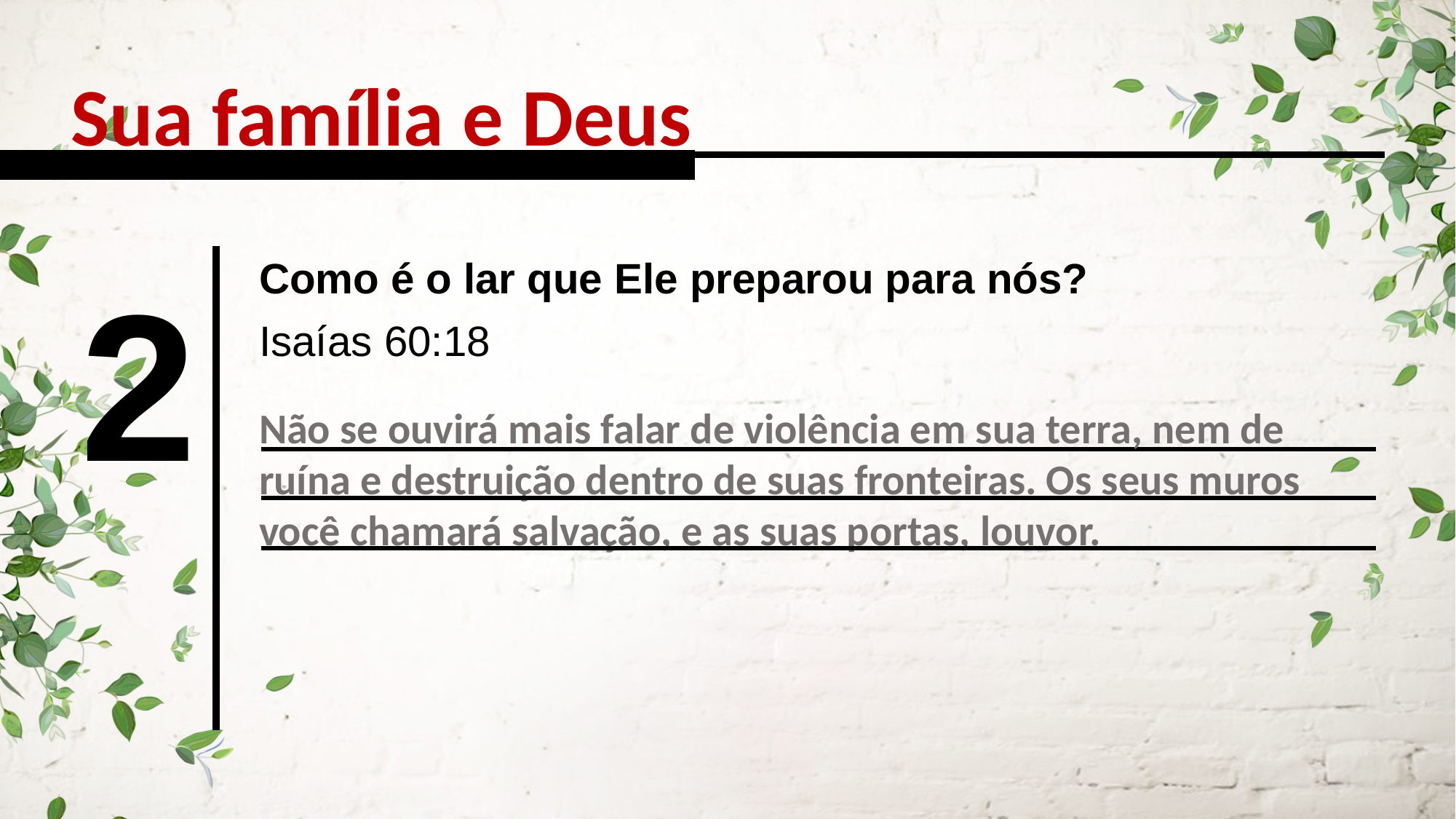

Sua família e Deus

2
Como é o lar que Ele preparou para nós?
Isaías 60:18
Não se ouvirá mais falar de violência em sua terra, nem de ruína e destruição dentro de suas fronteiras. Os seus muros você chamará salvação, e as suas portas, louvor.